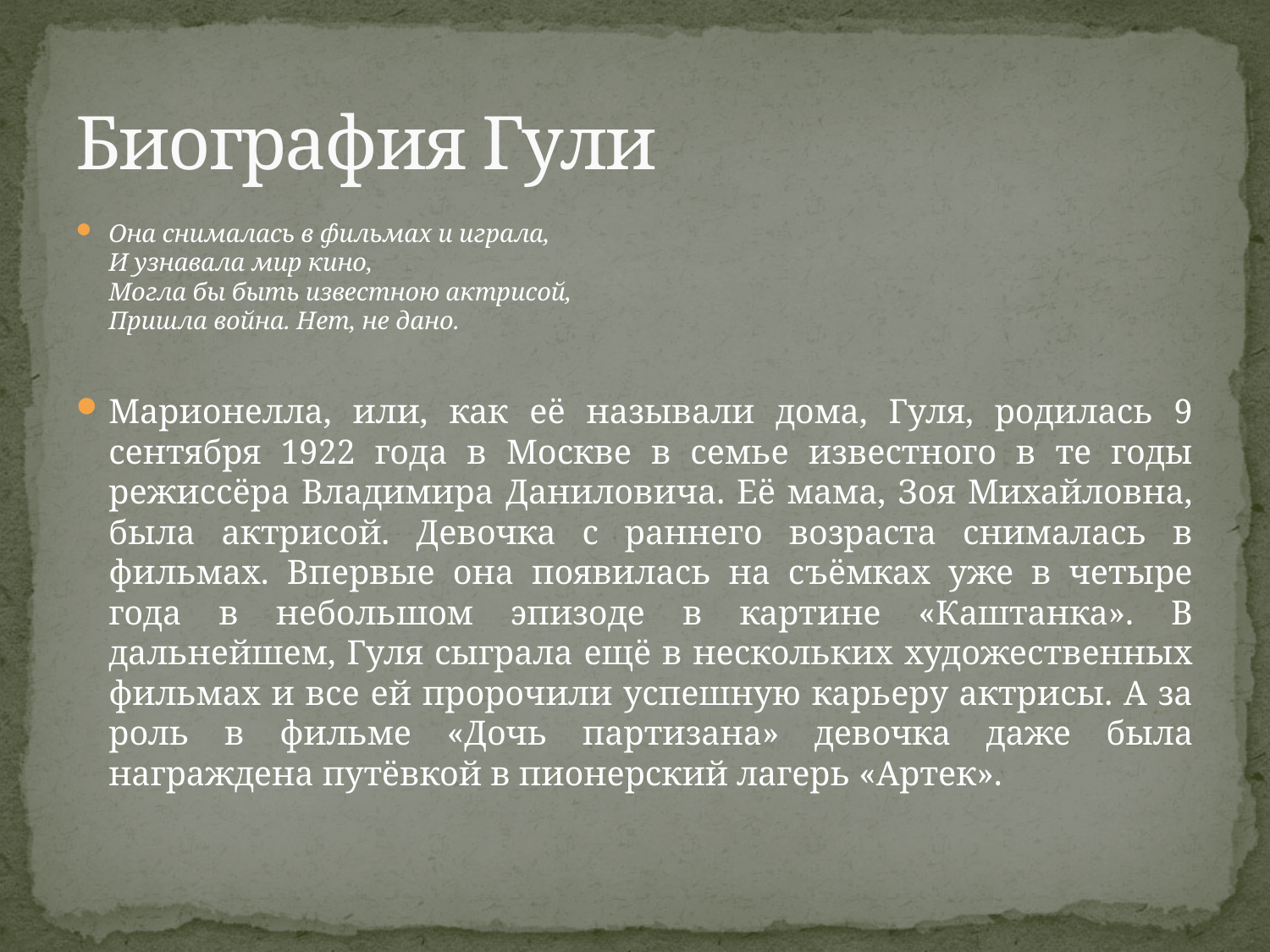

# Биография Гули
Она снималась в фильмах и играла,
И узнавала мир кино,
Могла бы быть известною актрисой,
Пришла война. Нет, не дано.

Марионелла, или, как её называли дома, Гуля, родилась 9 сентября 1922 года в Москве в семье известного в те годы режиссёра Владимира Даниловича. Её мама, Зоя Михайловна, была актрисой. Девочка с раннего возраста снималась в фильмах. Впервые она появилась на съёмках уже в четыре года в небольшом эпизоде в картине «Каштанка». В дальнейшем, Гуля сыграла ещё в нескольких художественных фильмах и все ей пророчили успешную карьеру актрисы. А за роль в фильме «Дочь партизана» девочка даже была награждена путёвкой в пионерский лагерь «Артек».